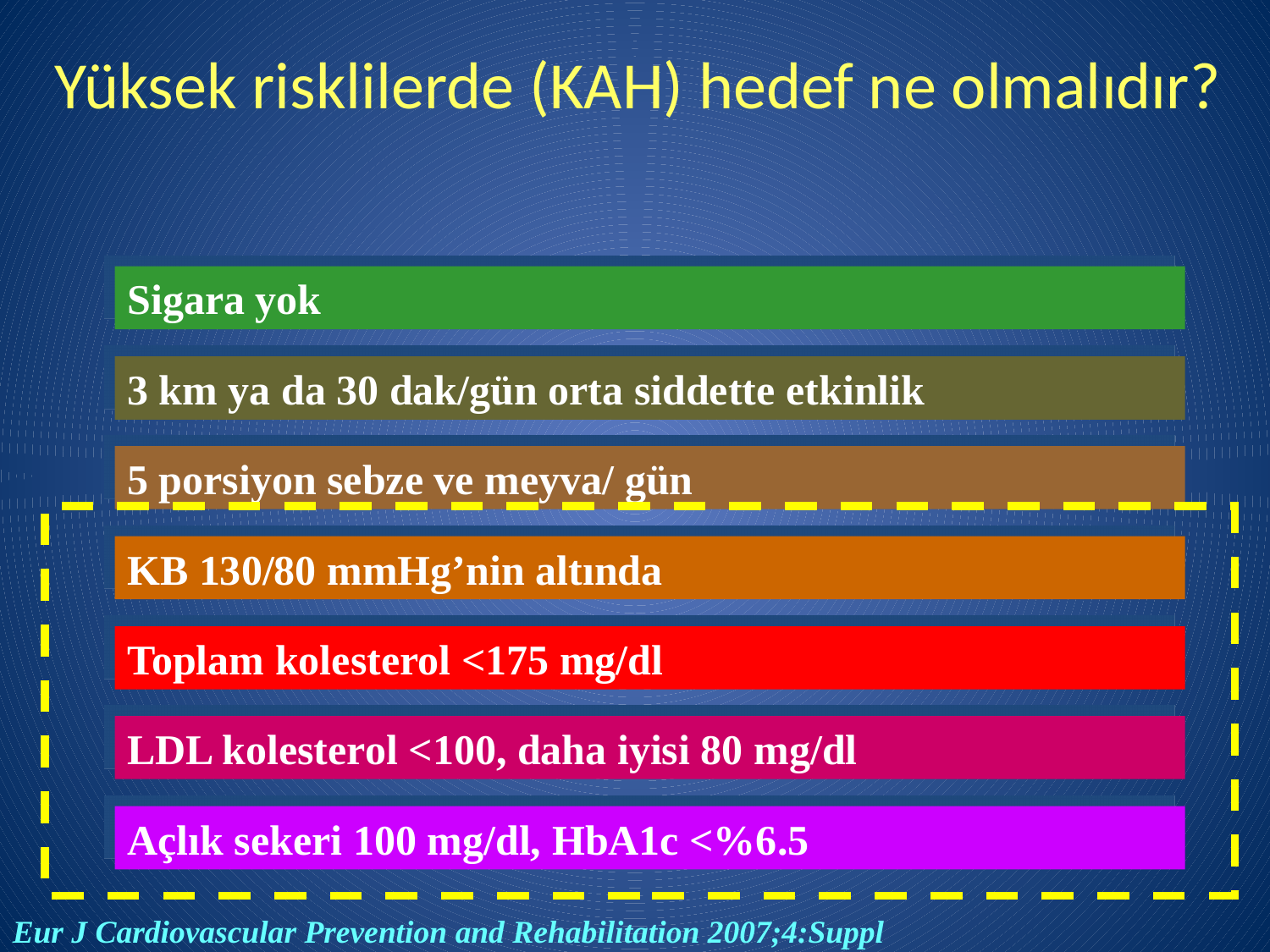

# Yüksek risklilerde (KAH) hedef ne olmalıdır?
Sigara yok
3 km ya da 30 dak/gün orta siddette etkinlik
5 porsiyon sebze ve meyva/ gün

KB 130/80 mmHg’nin altında
Toplam kolesterol <175 mg/dl
LDL kolesterol <100, daha iyisi 80 mg/dl
Açlık sekeri 100 mg/dl, HbA1c <%6.5
Eur J Cardiovascular Prevention and Rehabilitation 2007;4:Suppl